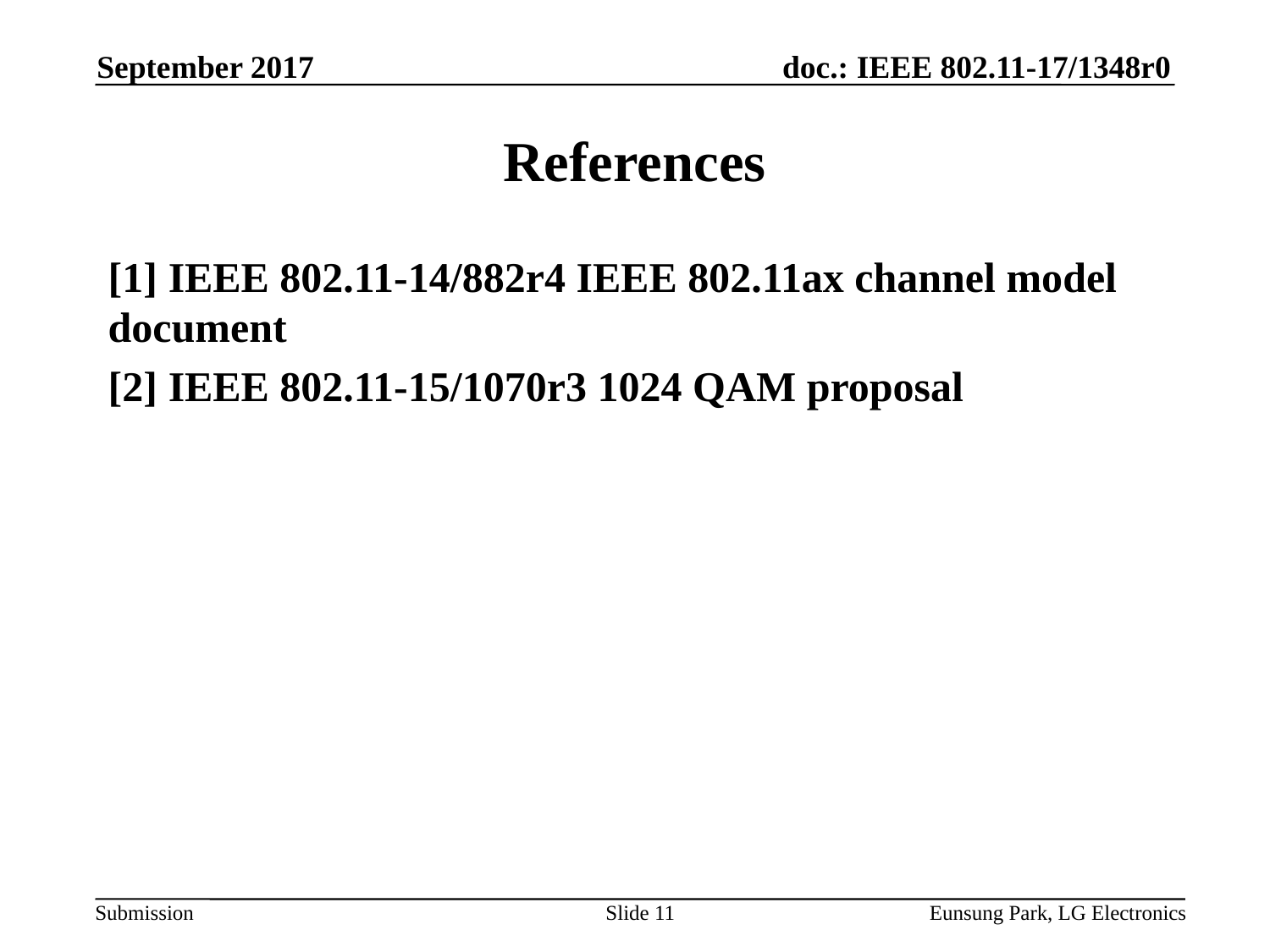

September 2017
# References
[1] IEEE 802.11-14/882r4 IEEE 802.11ax channel model document
[2] IEEE 802.11-15/1070r3 1024 QAM proposal

Slide 11
Eunsung Park, LG Electronics